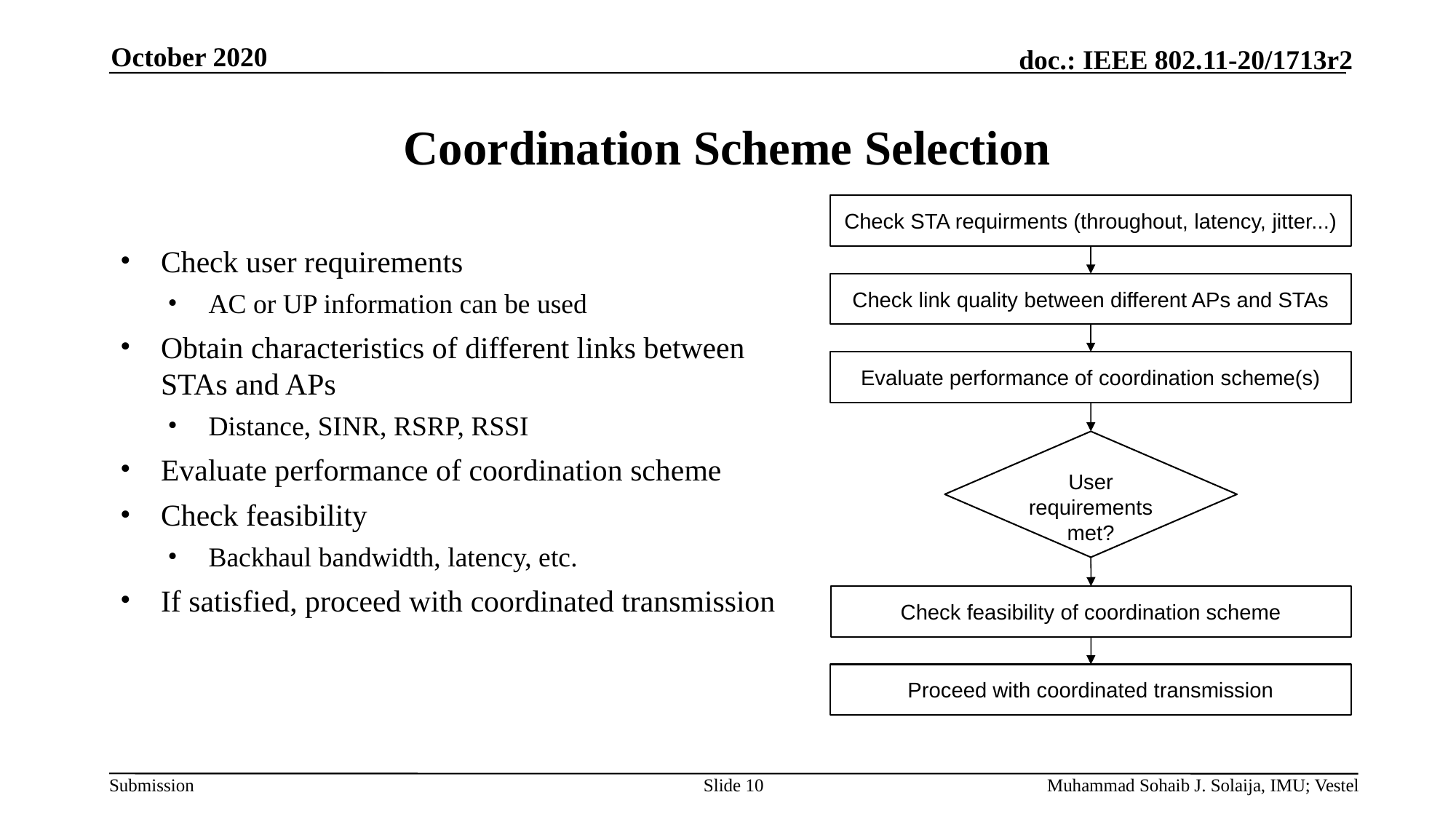

October 2020
# Coordination Scheme Selection
Check STA requirments (throughout, latency, jitter...)
Check user requirements
AC or UP information can be used
Obtain characteristics of different links between STAs and APs
Distance, SINR, RSRP, RSSI
Evaluate performance of coordination scheme
Check feasibility
Backhaul bandwidth, latency, etc.
If satisfied, proceed with coordinated transmission

Check link quality between different APs and STAs
Evaluate performance of coordination scheme(s)
User requirements met?
Check feasibility of coordination scheme
Proceed with coordinated transmission
Slide 10
Muhammad Sohaib J. Solaija, IMU; Vestel